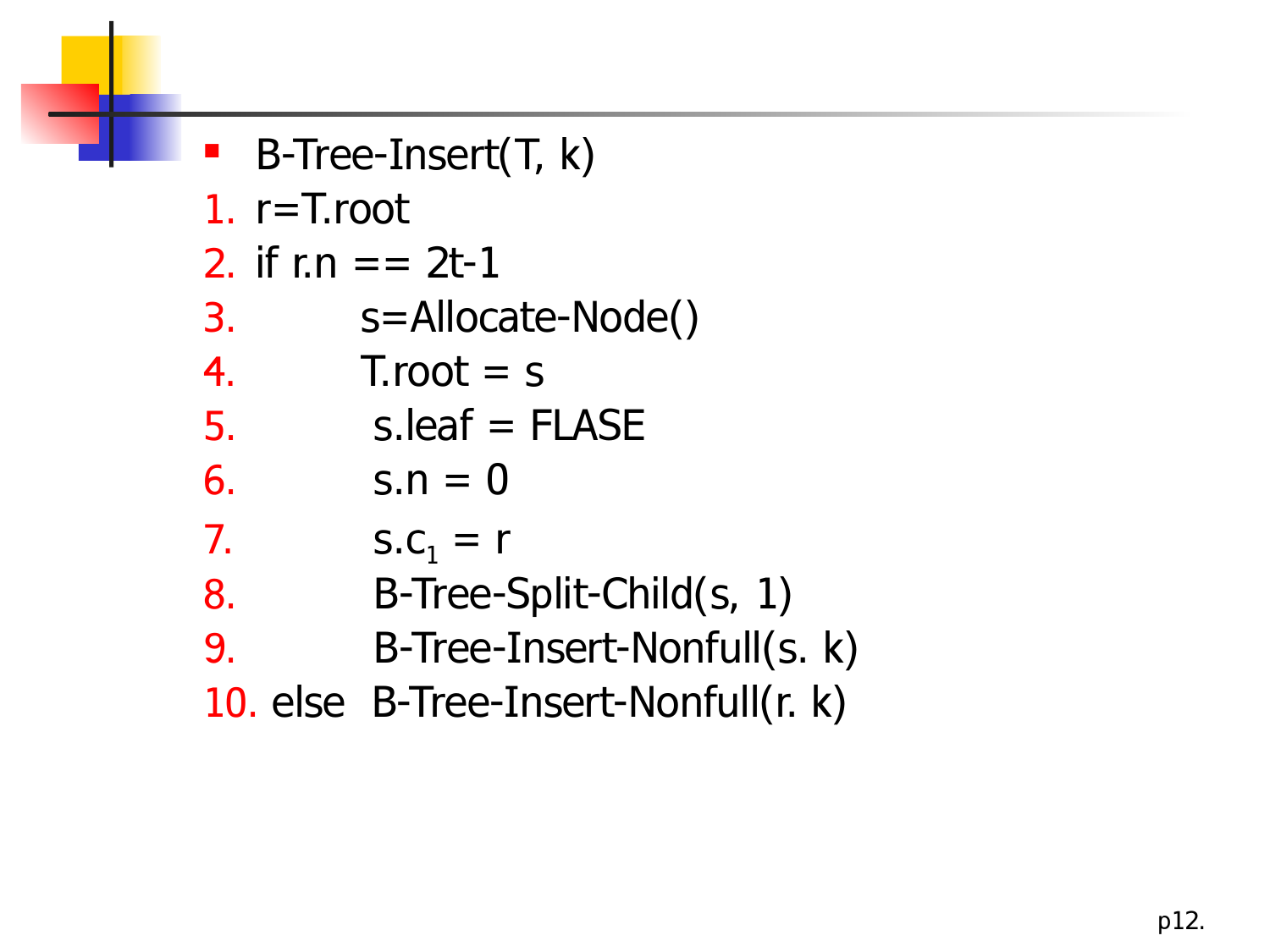

#
B-Tree-Insert(T, k)
r=T.root
if r.n == 2t-1
        s=Allocate-Node()
        T.root = s
         s.leaf = FLASE
         s.n = 0
         s.c1 = r
         B-Tree-Split-Child(s, 1)
         B-Tree-Insert-Nonfull(s. k)
 else  B-Tree-Insert-Nonfull(r. k)